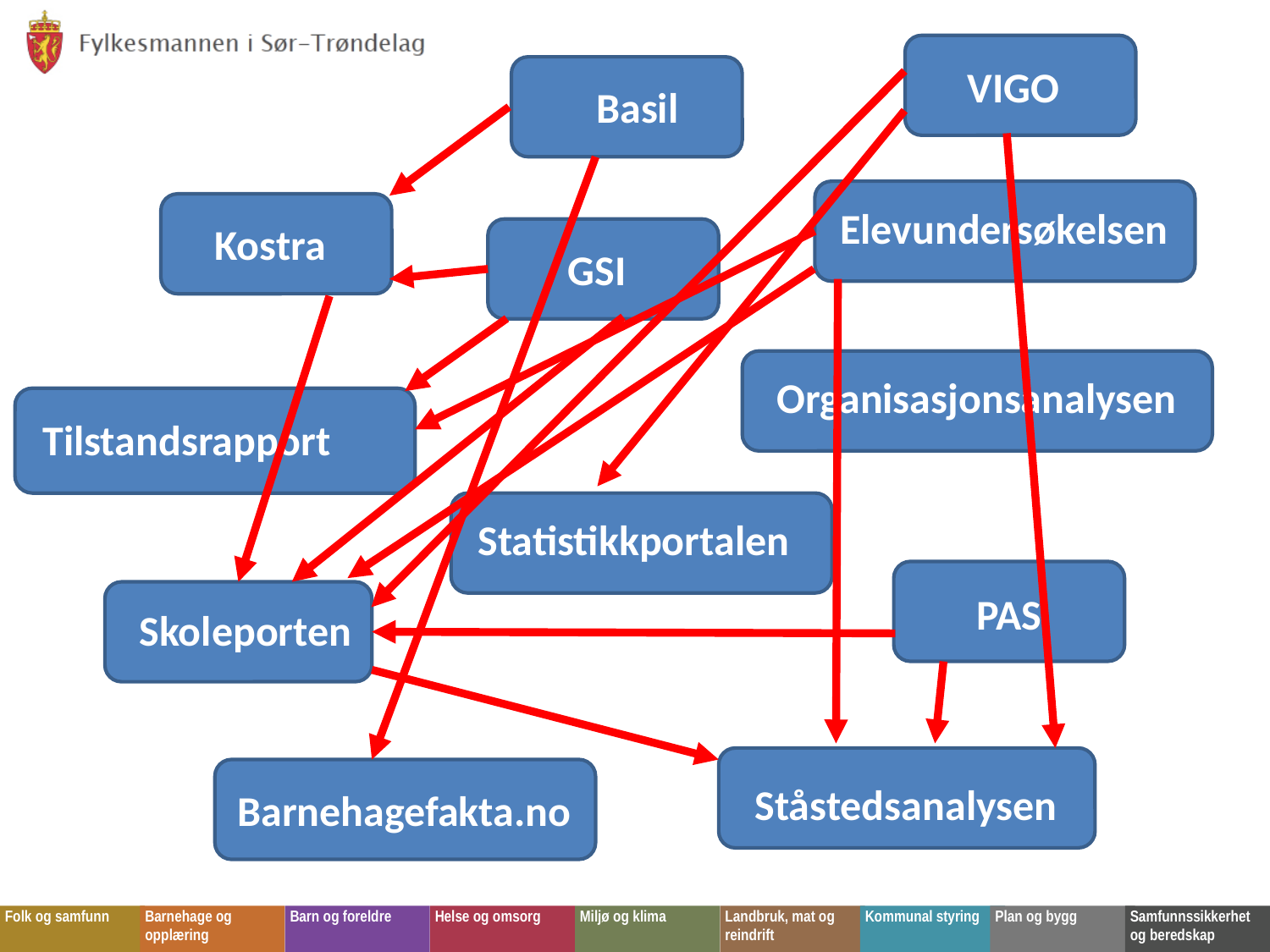

VIGO

Basil

Elevundersøkelsen
Kostra

GSI

Organisasjonsanalysen

Tilstandsrapport

Statistikkportalen

PAS
Skoleporten

Ståstedsanalysen
Barnehagefakta.no